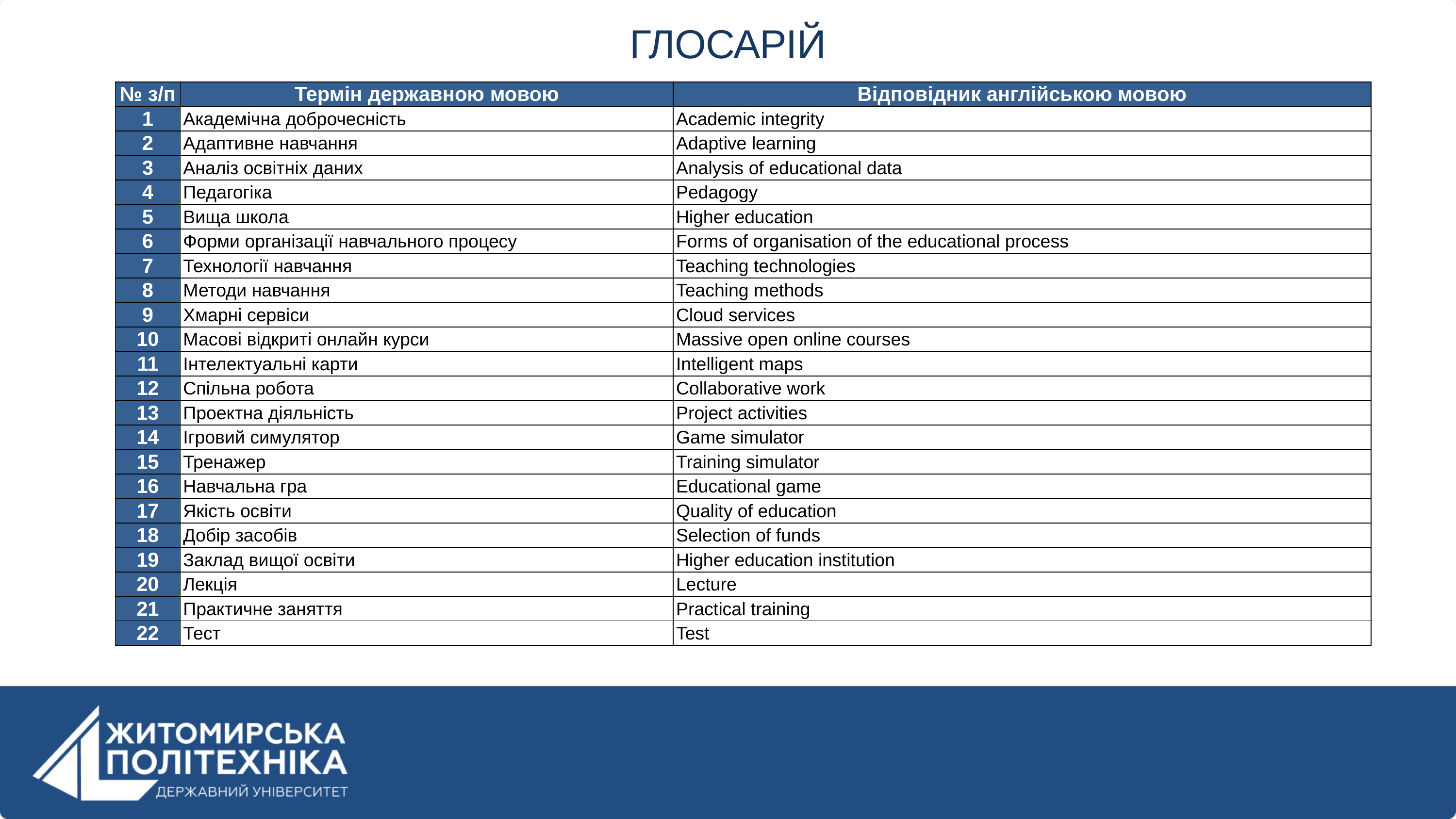

ГЛОСАРІЙ
| № з/п | Термін державною мовою | Відповідник англійською мовою |
| --- | --- | --- |
| 1 | Академічна доброчесність | Academic integrity |
| 2 | Адаптивне навчання | Adaptive learning |
| 3 | Аналіз освітніх даних | Analysis of educational data |
| 4 | Педагогіка | Pedagogy |
| 5 | Вища школа | Higher education |
| 6 | Форми організації навчального процесу | Forms of organisation of the educational process |
| 7 | Технології навчання | Teaching technologies |
| 8 | Методи навчання | Teaching methods |
| 9 | Хмарні сервіси | Cloud services |
| 10 | Масові відкриті онлайн курси | Massive open online courses |
| 11 | Інтелектуальні карти | Intelligent maps |
| 12 | Спільна робота | Collaborative work |
| 13 | Проектна діяльність | Project activities |
| 14 | Ігровий симулятор | Game simulator |
| 15 | Тренажер | Training simulator |
| 16 | Навчальна гра | Educational game |
| 17 | Якість освіти | Quality of education |
| 18 | Добір засобів | Selection of funds |
| 19 | Заклад вищої освіти | Higher education institution |
| 20 | Лекція | Lecture |
| 21 | Практичне заняття | Practical training |
| 22 | Тест | Test |